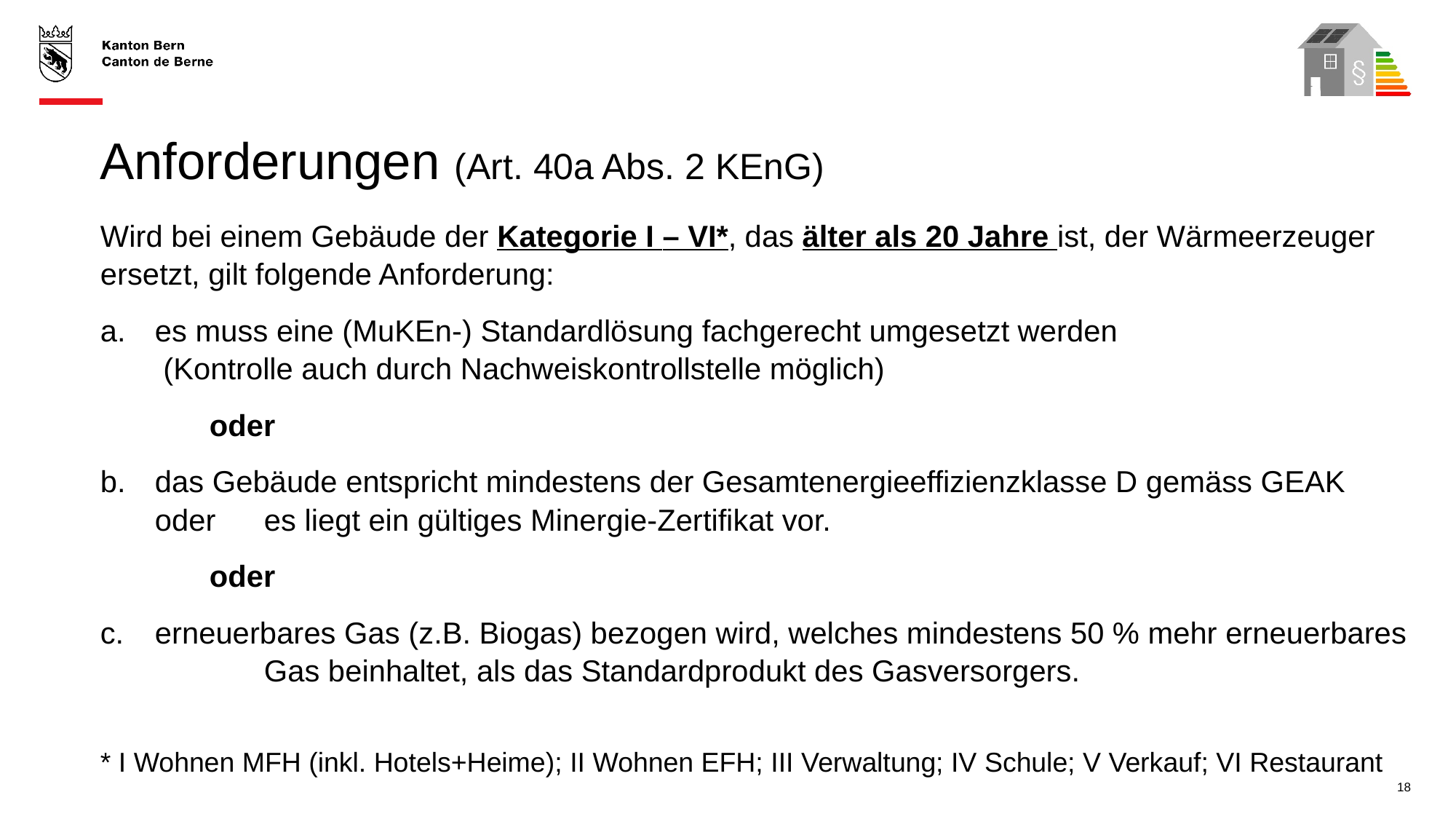

# Anforderungen (Art. 40a Abs. 2 KEnG)
Wird bei einem Gebäude der Kategorie I – VI*, das älter als 20 Jahre ist, der Wärmeerzeuger ersetzt, gilt folgende Anforderung:
es muss eine (MuKEn-) Standardlösung fachgerecht umgesetzt werden
 (Kontrolle auch durch Nachweiskontrollstelle möglich)
 	oder
das Gebäude entspricht mindestens der Gesamtenergieeffizienzklasse D gemäss GEAK oder 	es liegt ein gültiges Minergie-Zertifikat vor.
 	oder
erneuerbares Gas (z.B. Biogas) bezogen wird, welches mindestens 50 % mehr erneuerbares 	Gas beinhaltet, als das Standardprodukt des Gasversorgers.

* I Wohnen MFH (inkl. Hotels+Heime); II Wohnen EFH; III Verwaltung; IV Schule; V Verkauf; VI Restaurant

18